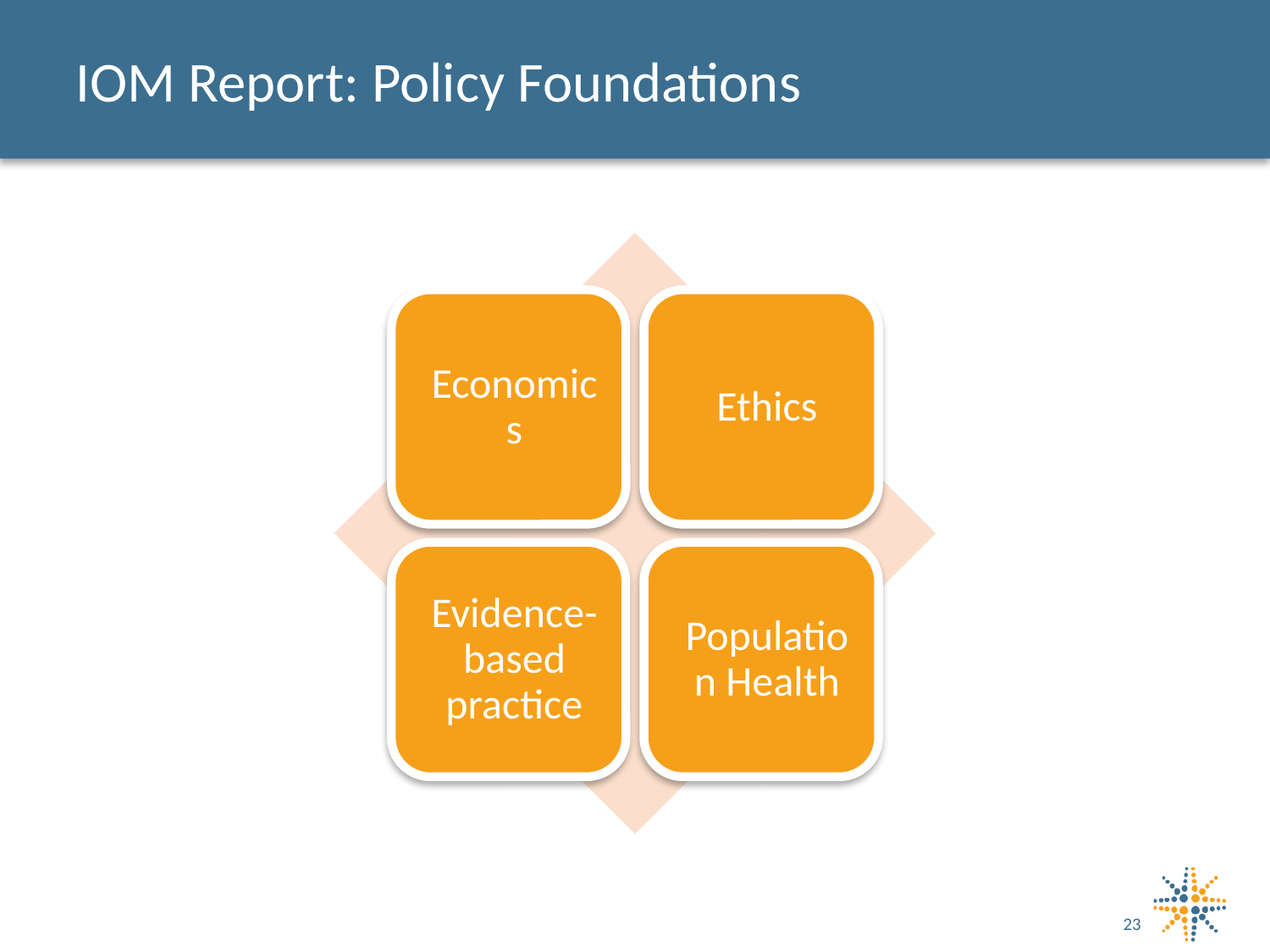

# IOM Report: Policy Foundations
Economics
Ethics
Evidence-based practice
Population Health
23